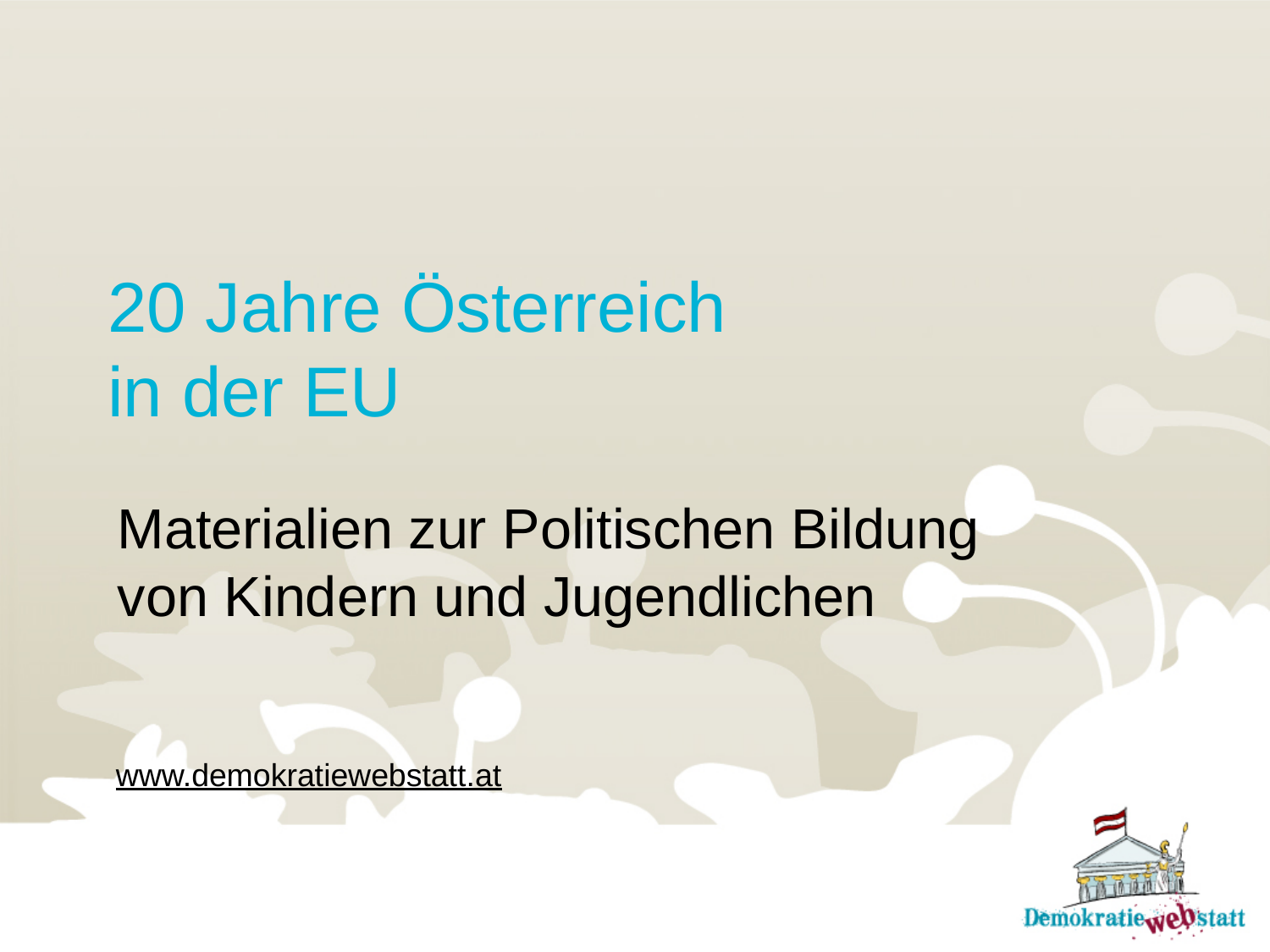

# 20 Jahre Österreich in der EU
Materialien zur Politischen Bildung von Kindern und Jugendlichen
www.demokratiewebstatt.at